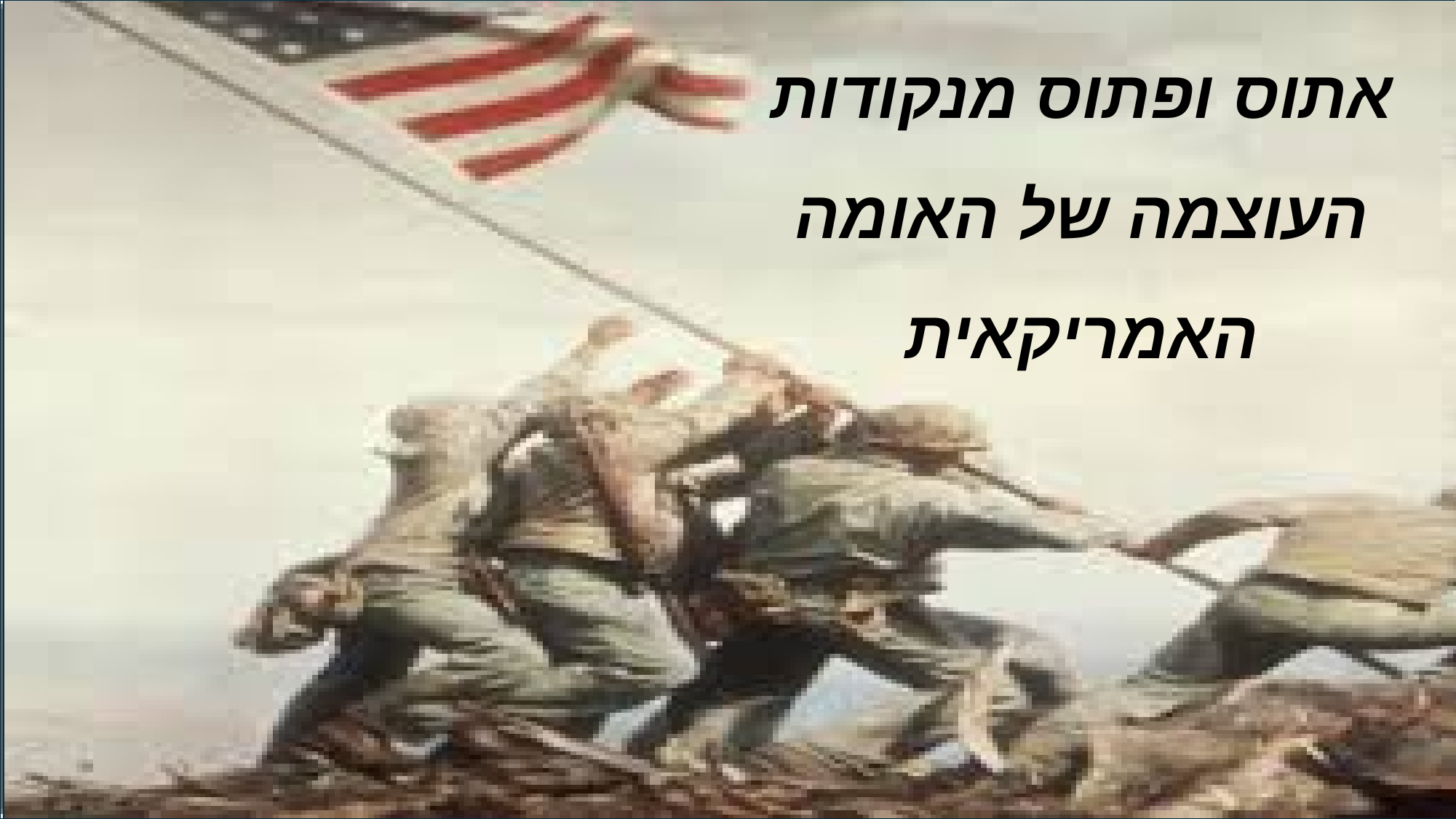

איך נקרא המקום?
אתוס ופתוס מנקודות העוצמה של האומה האמריקאית